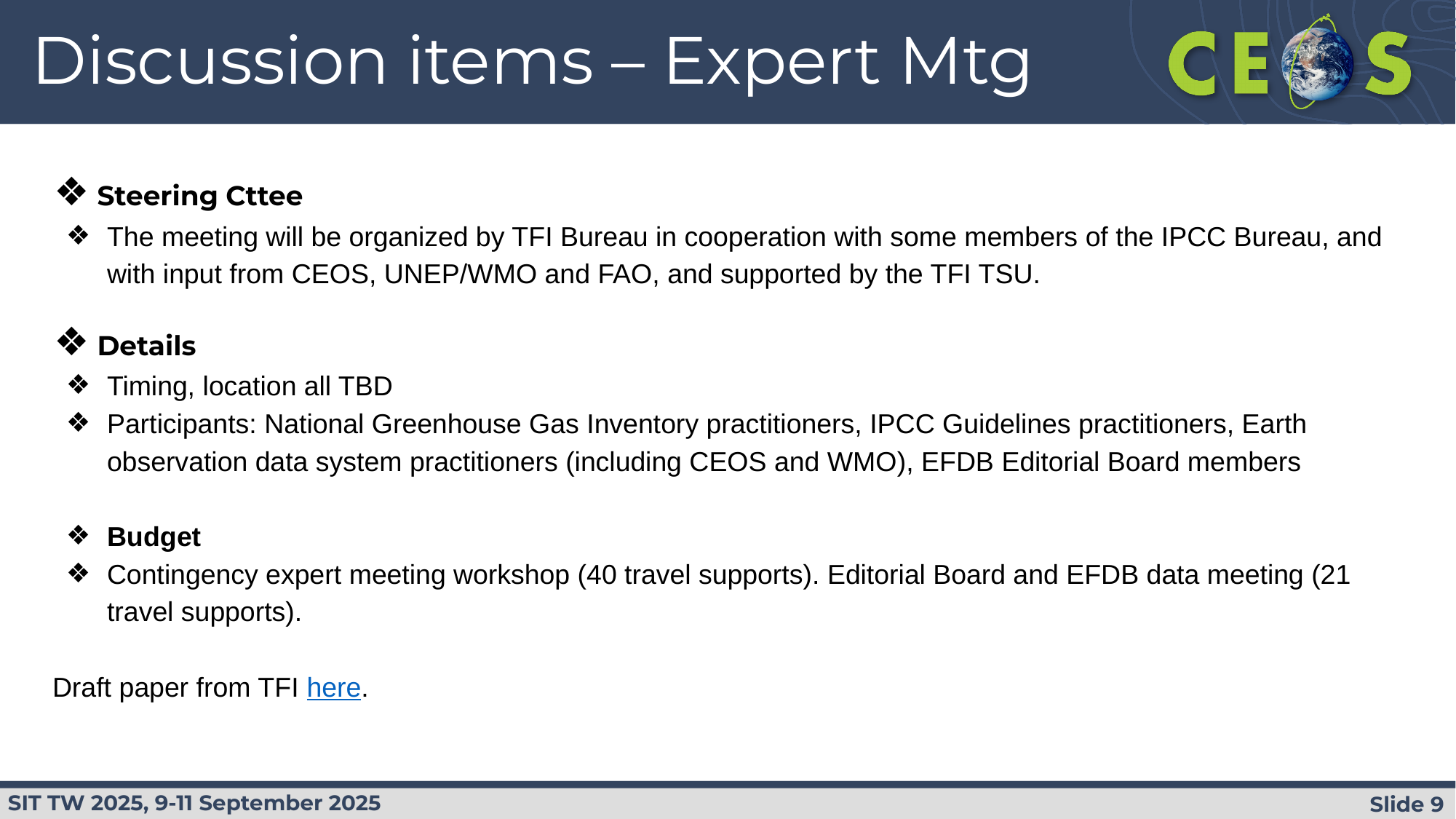

# Discussion items – Expert Mtg
❖ Steering Cttee
The meeting will be organized by TFI Bureau in cooperation with some members of the IPCC Bureau, and with input from CEOS, UNEP/WMO and FAO, and supported by the TFI TSU.
❖ Details
Timing, location all TBD
Participants: National Greenhouse Gas Inventory practitioners, IPCC Guidelines practitioners, Earth observation data system practitioners (including CEOS and WMO), EFDB Editorial Board members

Budget
Contingency expert meeting workshop (40 travel supports). Editorial Board and EFDB data meeting (21 travel supports).

Draft paper from TFI here.